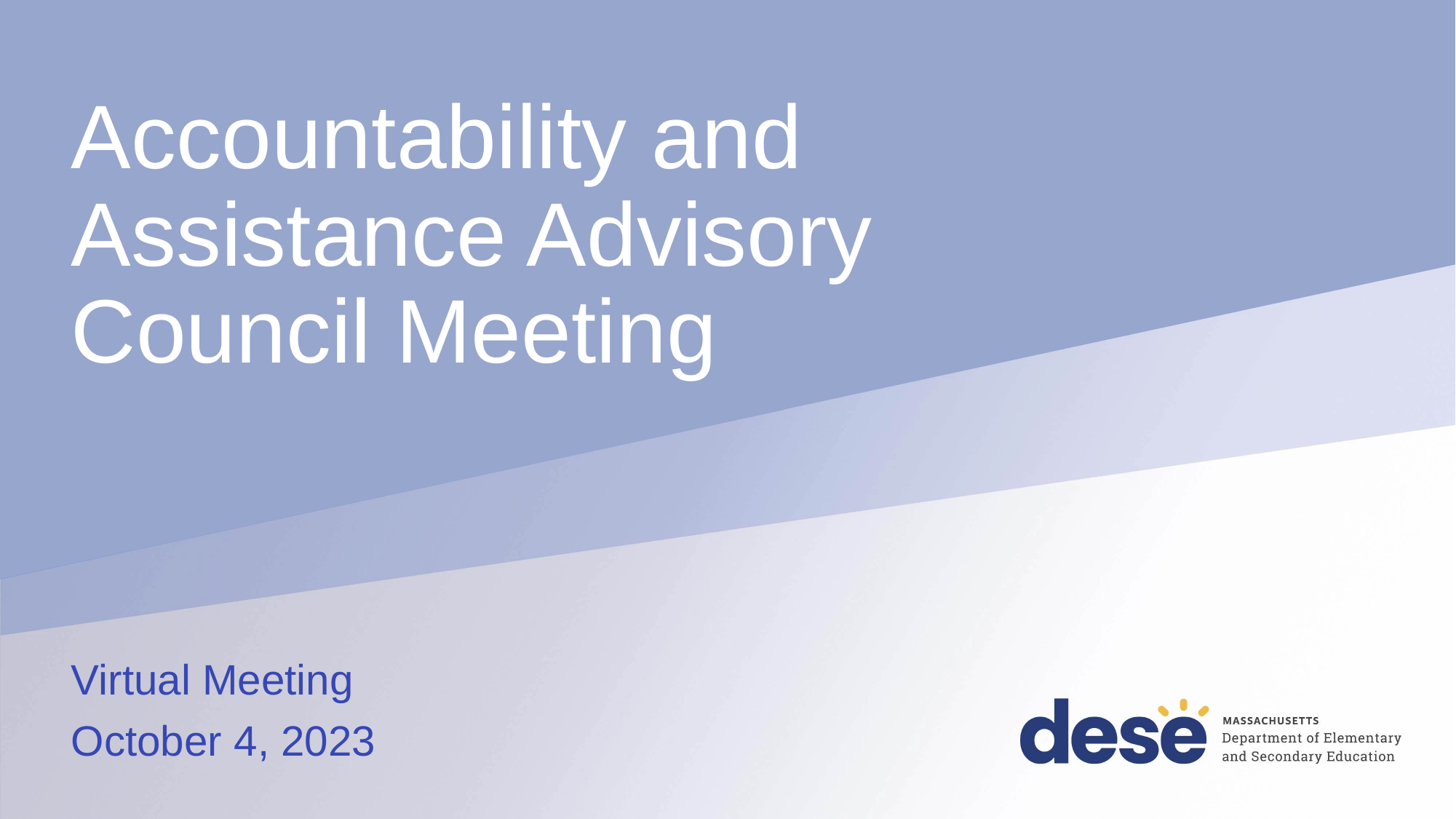

# Accountability and Assistance Advisory Council Meeting
Virtual Meeting
October 4, 2023